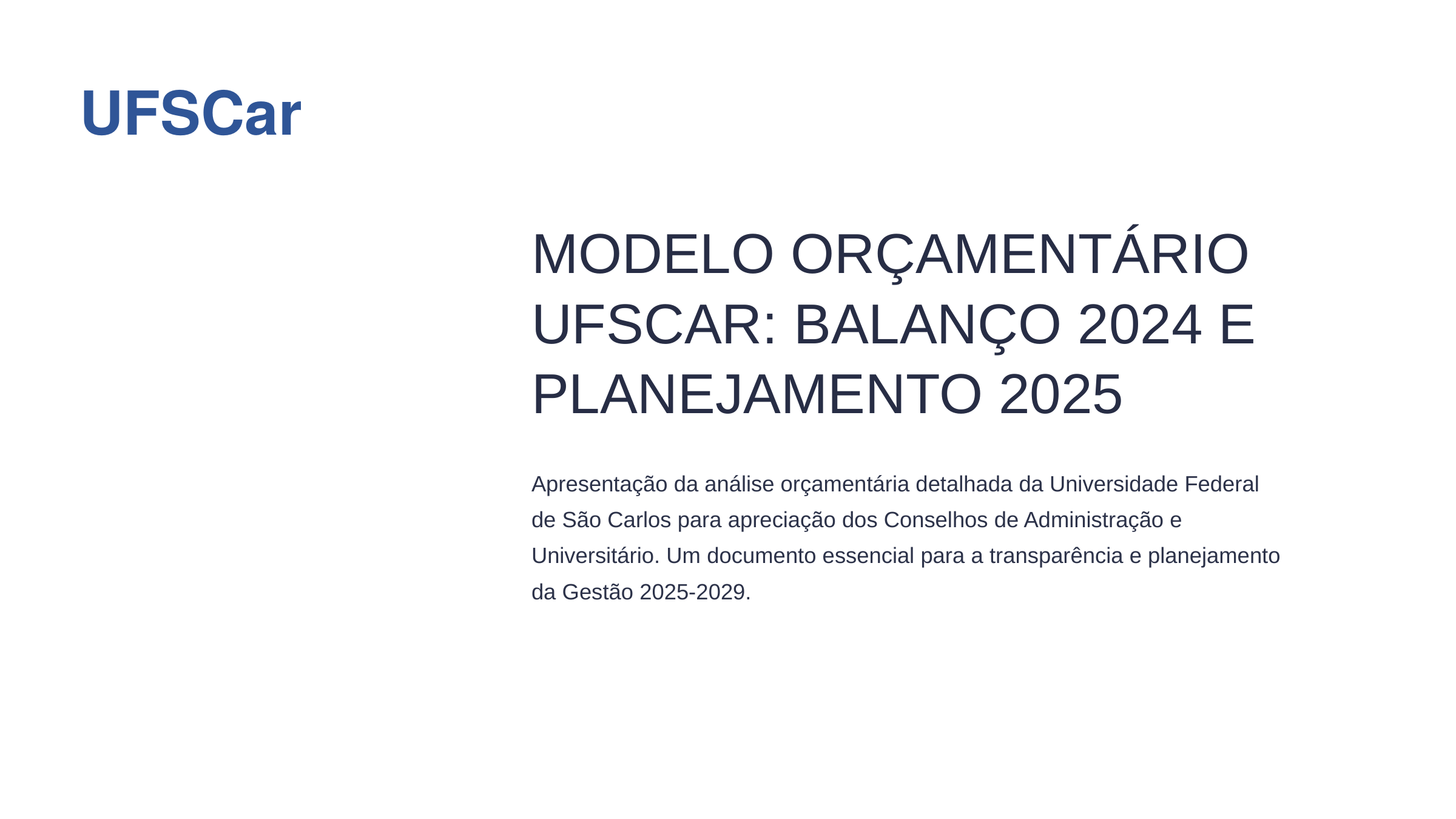

UFSCar
MODELO ORÇAMENTÁRIO UFSCAR: BALANÇO 2024 E PLANEJAMENTO 2025
Apresentação da análise orçamentária detalhada da Universidade Federal de São Carlos para apreciação dos Conselhos de Administração e Universitário. Um documento essencial para a transparência e planejamento da Gestão 2025-2029.